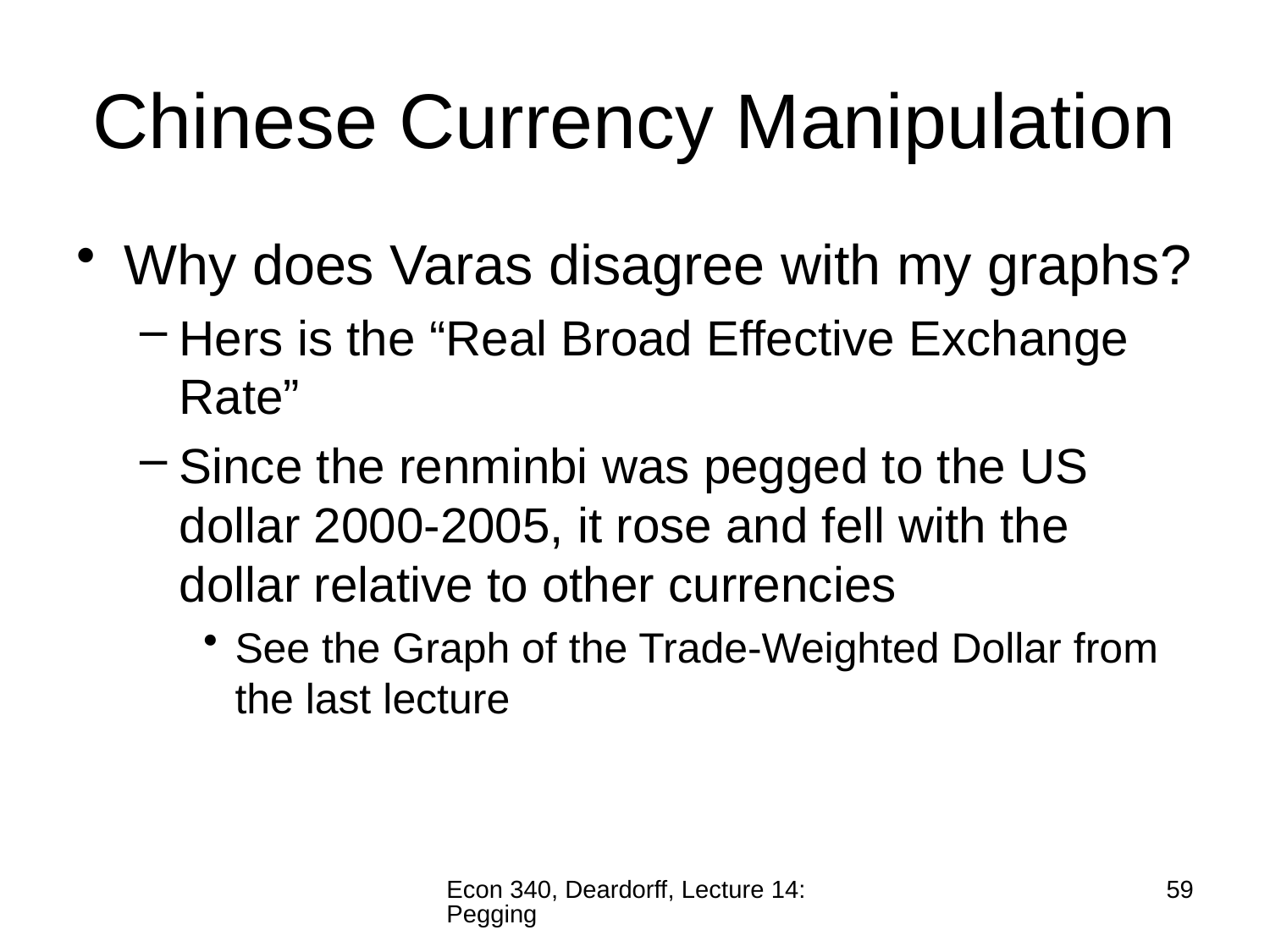

# Chinese Currency Manipulation
Why does Varas disagree with my graphs?
Hers is the “Real Broad Effective Exchange Rate”
Since the renminbi was pegged to the US dollar 2000-2005, it rose and fell with the dollar relative to other currencies
See the Graph of the Trade-Weighted Dollar from the last lecture
Econ 340, Deardorff, Lecture 14:  Pegging
59